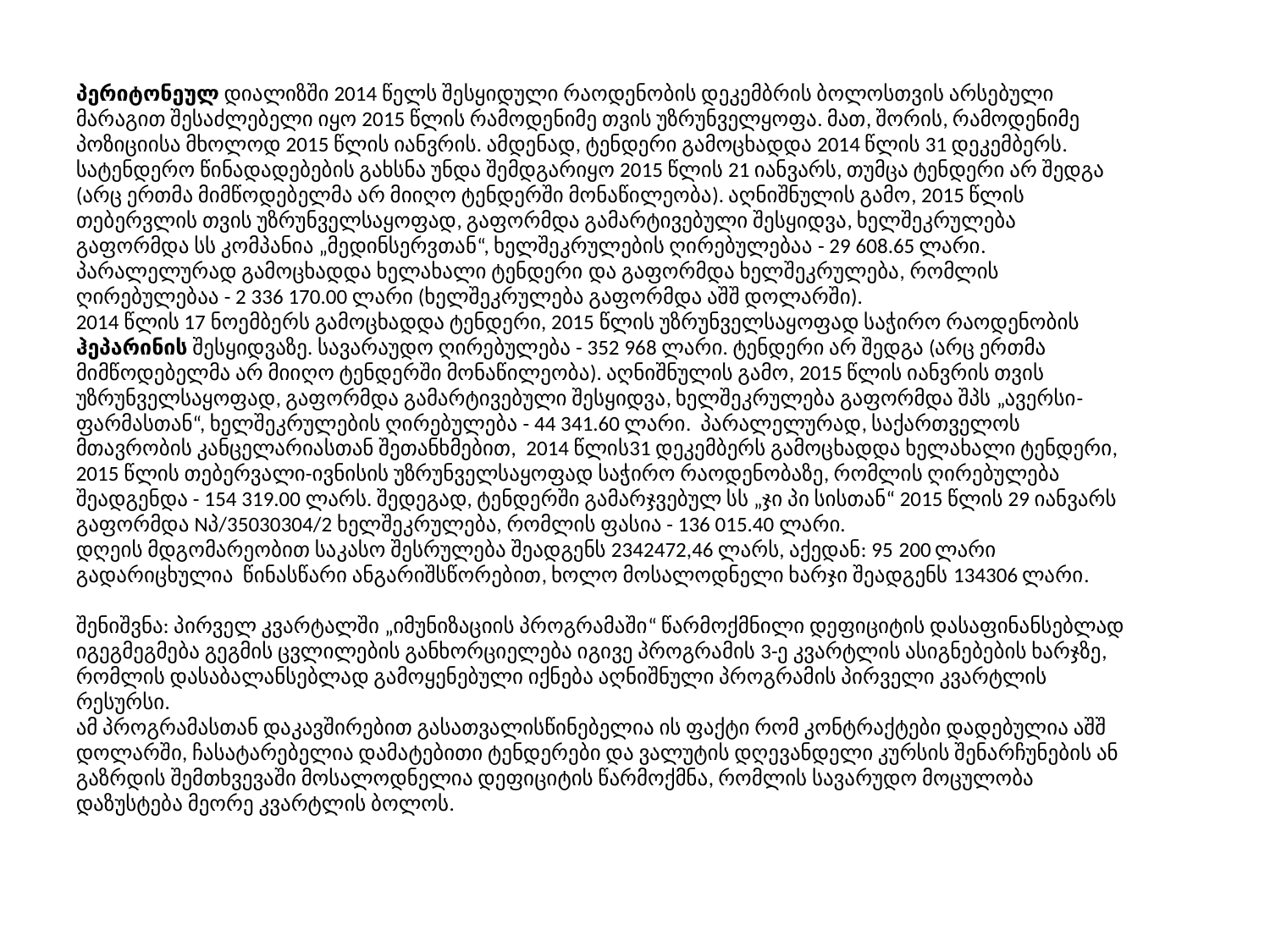

პერიტონეულ დიალიზში 2014 წელს შესყიდული რაოდენობის დეკემბრის ბოლოსთვის არსებული მარაგით შესაძლებელი იყო 2015 წლის რამოდენიმე თვის უზრუნველყოფა. მათ, შორის, რამოდენიმე პოზიციისა მხოლოდ 2015 წლის იანვრის. ამდენად, ტენდერი გამოცხადდა 2014 წლის 31 დეკემბერს. სატენდერო წინადადებების გახსნა უნდა შემდგარიყო 2015 წლის 21 იანვარს, თუმცა ტენდერი არ შედგა (არც ერთმა მიმწოდებელმა არ მიიღო ტენდერში მონაწილეობა). აღნიშნულის გამო, 2015 წლის თებერვლის თვის უზრუნველსაყოფად, გაფორმდა გამარტივებული შესყიდვა, ხელშეკრულება გაფორმდა სს კომპანია „მედინსერვთან“, ხელშეკრულების ღირებულებაა - 29 608.65 ლარი. პარალელურად გამოცხადდა ხელახალი ტენდერი და გაფორმდა ხელშეკრულება, რომლის ღირებულებაა - 2 336 170.00 ლარი (ხელშეკრულება გაფორმდა აშშ დოლარში).
2014 წლის 17 ნოემბერს გამოცხადდა ტენდერი, 2015 წლის უზრუნველსაყოფად საჭირო რაოდენობის ჰეპარინის შესყიდვაზე. სავარაუდო ღირებულება - 352 968 ლარი. ტენდერი არ შედგა (არც ერთმა მიმწოდებელმა არ მიიღო ტენდერში მონაწილეობა). აღნიშნულის გამო, 2015 წლის იანვრის თვის უზრუნველსაყოფად, გაფორმდა გამარტივებული შესყიდვა, ხელშეკრულება გაფორმდა შპს „ავერსი-ფარმასთან“, ხელშეკრულების ღირებულება - 44 341.60 ლარი.  პარალელურად, საქართველოს მთავრობის კანცელარიასთან შეთანხმებით,  2014 წლის31 დეკემბერს გამოცხადდა ხელახალი ტენდერი, 2015 წლის თებერვალი-ივნისის უზრუნველსაყოფად საჭირო რაოდენობაზე, რომლის ღირებულება შეადგენდა - 154 319.00 ლარს. შედეგად, ტენდერში გამარჯვებულ სს „ჯი პი სისთან“ 2015 წლის 29 იანვარს გაფორმდა Nპ/35030304/2 ხელშეკრულება, რომლის ფასია - 136 015.40 ლარი.
დღეის მდგომარეობით საკასო შესრულება შეადგენს 2342472,46 ლარს, აქედან: 95 200 ლარი გადარიცხულია  წინასწარი ანგარიშსწორებით, ხოლო მოსალოდნელი ხარჯი შეადგენს 134306 ლარი.

შენიშვნა: პირველ კვარტალში „იმუნიზაციის პროგრამაში“ წარმოქმნილი დეფიციტის დასაფინანსებლად იგეგმეგმება გეგმის ცვლილების განხორციელება იგივე პროგრამის 3-ე კვარტლის ასიგნებების ხარჯზე, რომლის დასაბალანსებლად გამოყენებული იქნება აღნიშნული პროგრამის პირველი კვარტლის რესურსი.
ამ პროგრამასთან დაკავშირებით გასათვალისწინებელია ის ფაქტი რომ კონტრაქტები დადებულია აშშ დოლარში, ჩასატარებელია დამატებითი ტენდერები და ვალუტის დღევანდელი კურსის შენარჩუნების ან გაზრდის შემთხვევაში მოსალოდნელია დეფიციტის წარმოქმნა, რომლის სავარუდო მოცულობა დაზუსტება მეორე კვარტლის ბოლოს.